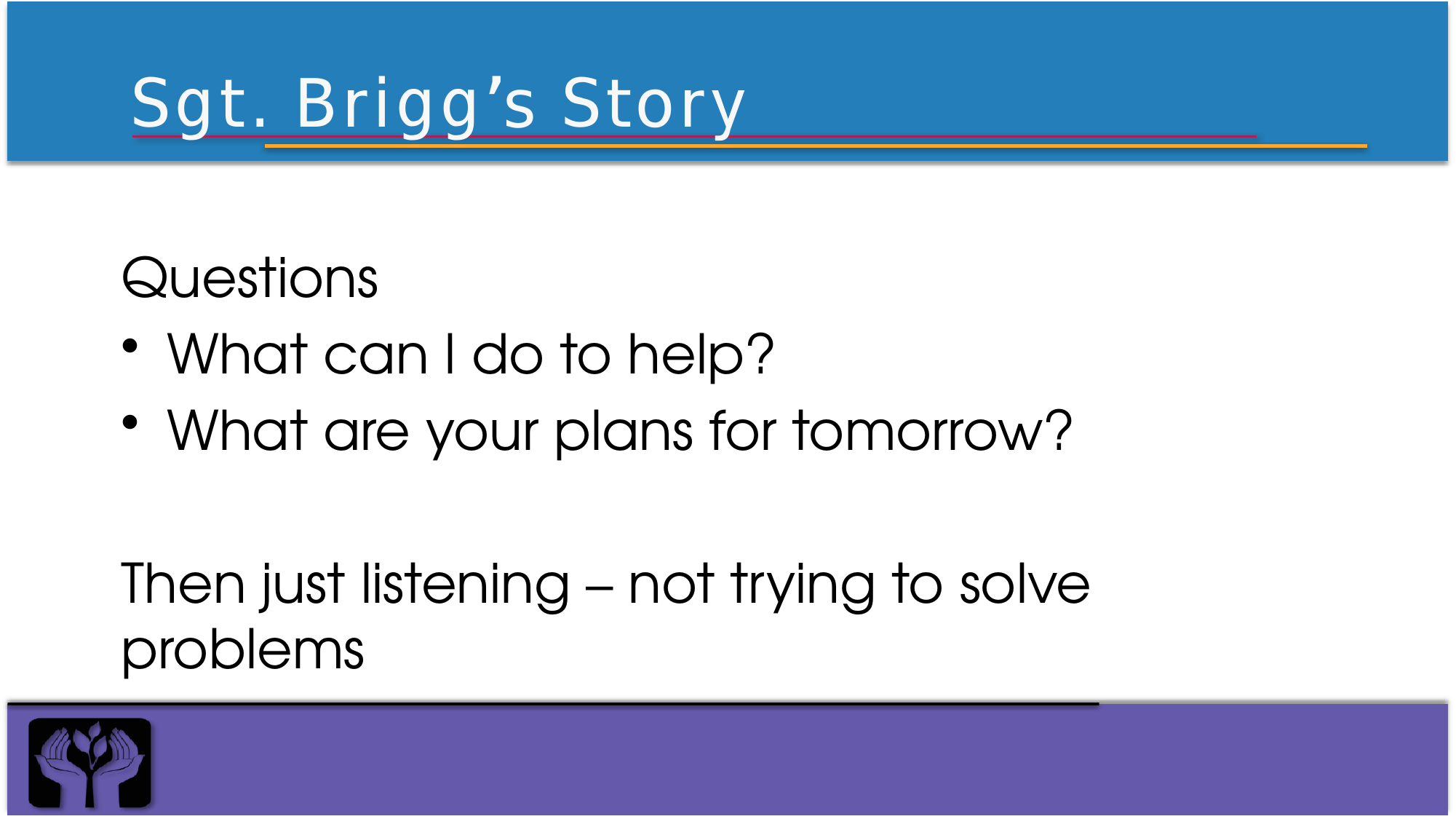

# Sgt. Brigg’s Story
Questions
What can I do to help?
What are your plans for tomorrow?

Then just listening – not trying to solve problems